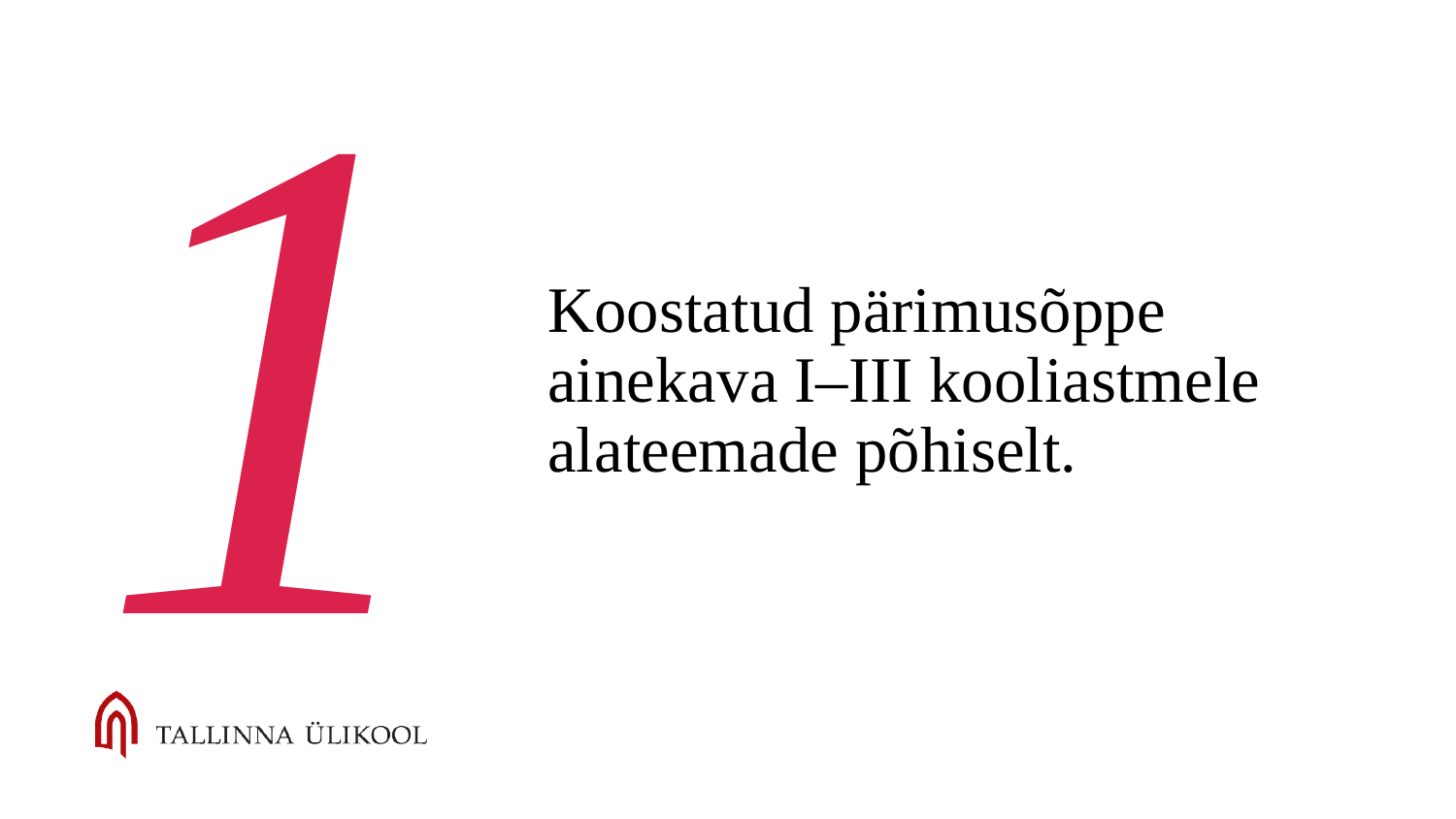

1
Koostatud pärimusõppe ainekava I–III kooliastmele alateemade põhiselt.